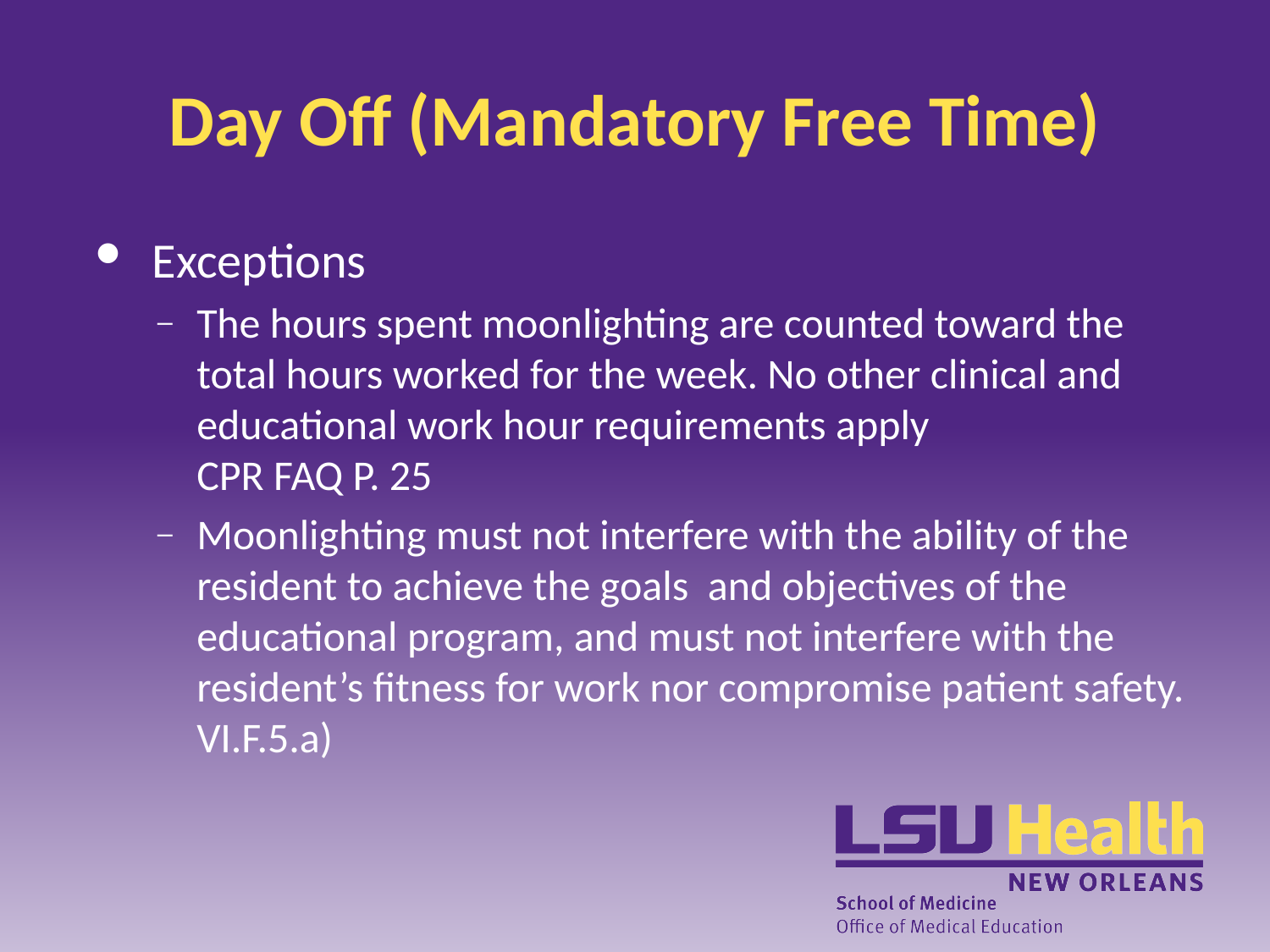

# Day Off (Mandatory Free Time)
Exceptions
The hours spent moonlighting are counted toward the total hours worked for the week. No other clinical and educational work hour requirements apply
CPR FAQ P. 25
Moonlighting must not interfere with the ability of the resident to achieve the goals  and objectives of the educational program, and must not interfere with the resident’s fitness for work nor compromise patient safety.
VI.F.5.a)